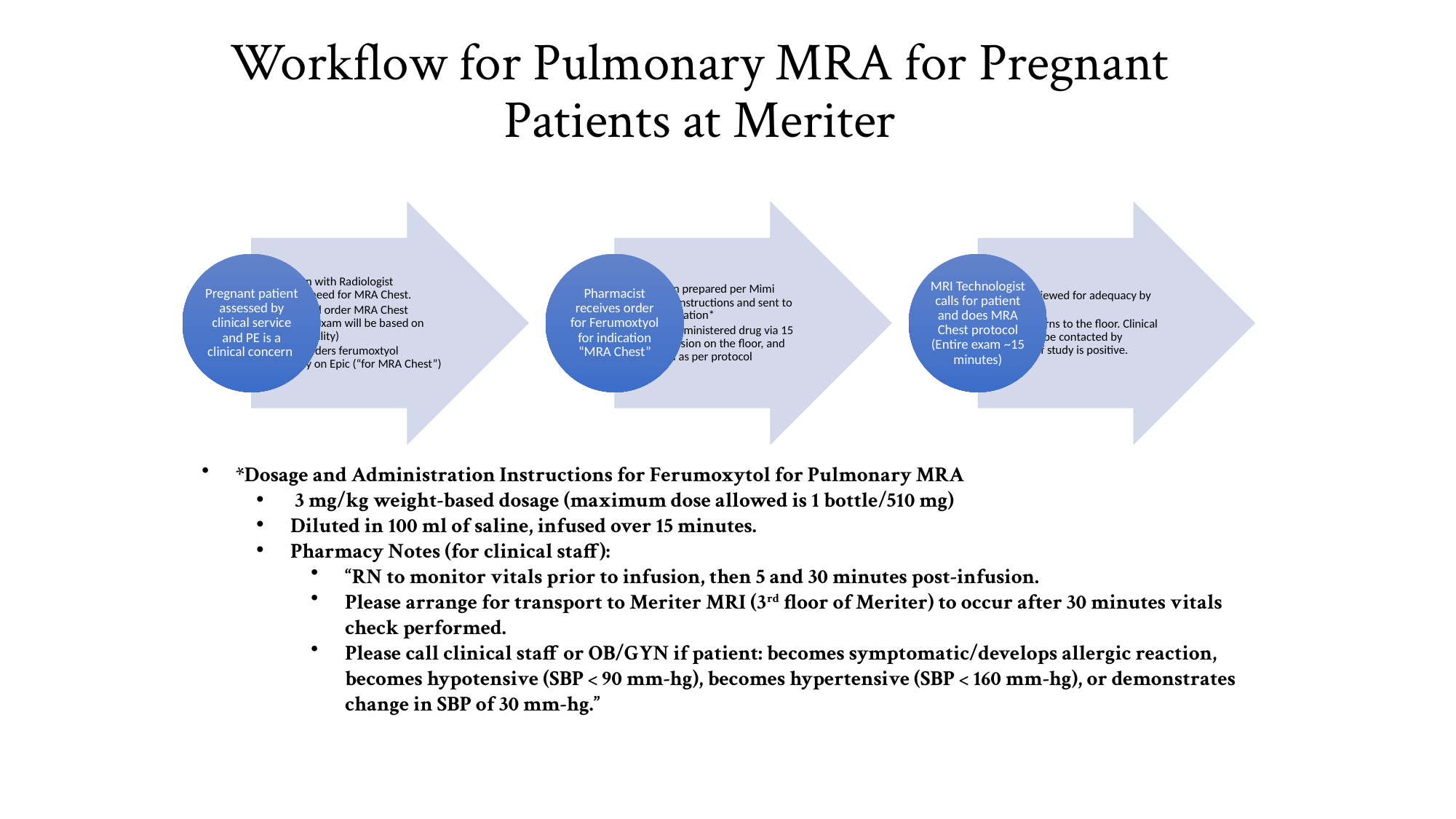

# Workflow for Pulmonary MRA for Pregnant Patients at Meriter
Discussion with Radiologist regarding need for MRA Chest.
Clinician will order MRA Chest (timing for exam will be based on MRI availability)
Clinician orders ferumoxtyol separately on Epic (“for MRA Chest”)
Pregnant patient assessed by clinical service and PE is a clinical concern
Medication prepared per Mimi Levinson’s instructions and sent to patient’s location*
Patient is administered drug via 15 minute infusion on the floor, and monitored as per protocol
Pharmacist receives order for Ferumoxtyol for indication “MRA Chest”
Images reviewed for adequacy by Radiologist.
Patient returns to the floor. Clinical service will be contacted by Radiology if study is positive.
MRI Technologist calls for patient and does MRA Chest protocol (Entire exam ~15 minutes)
*Dosage and Administration Instructions for Ferumoxytol for Pulmonary MRA
 3 mg/kg weight-based dosage (maximum dose allowed is 1 bottle/510 mg)
Diluted in 100 ml of saline, infused over 15 minutes.
Pharmacy Notes (for clinical staff):
“RN to monitor vitals prior to infusion, then 5 and 30 minutes post-infusion.
Please arrange for transport to Meriter MRI (3rd floor of Meriter) to occur after 30 minutes vitals check performed.
Please call clinical staff or OB/GYN if patient: becomes symptomatic/develops allergic reaction, becomes hypotensive (SBP < 90 mm-hg), becomes hypertensive (SBP < 160 mm-hg), or demonstrates change in SBP of 30 mm-hg.”